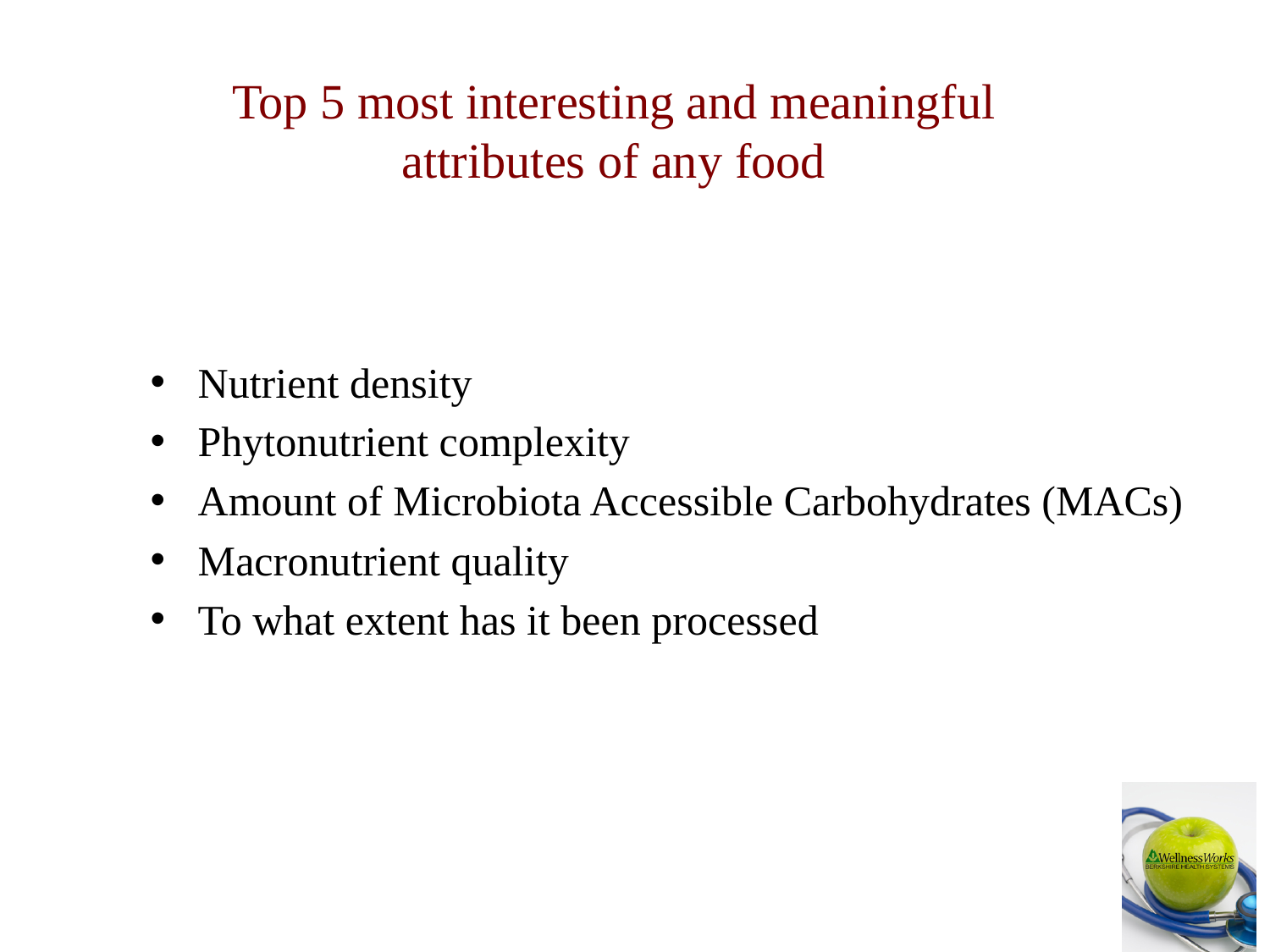

# Top 5 most interesting and meaningful attributes of any food
Nutrient density
Phytonutrient complexity
Amount of Microbiota Accessible Carbohydrates (MACs)
Macronutrient quality
To what extent has it been processed